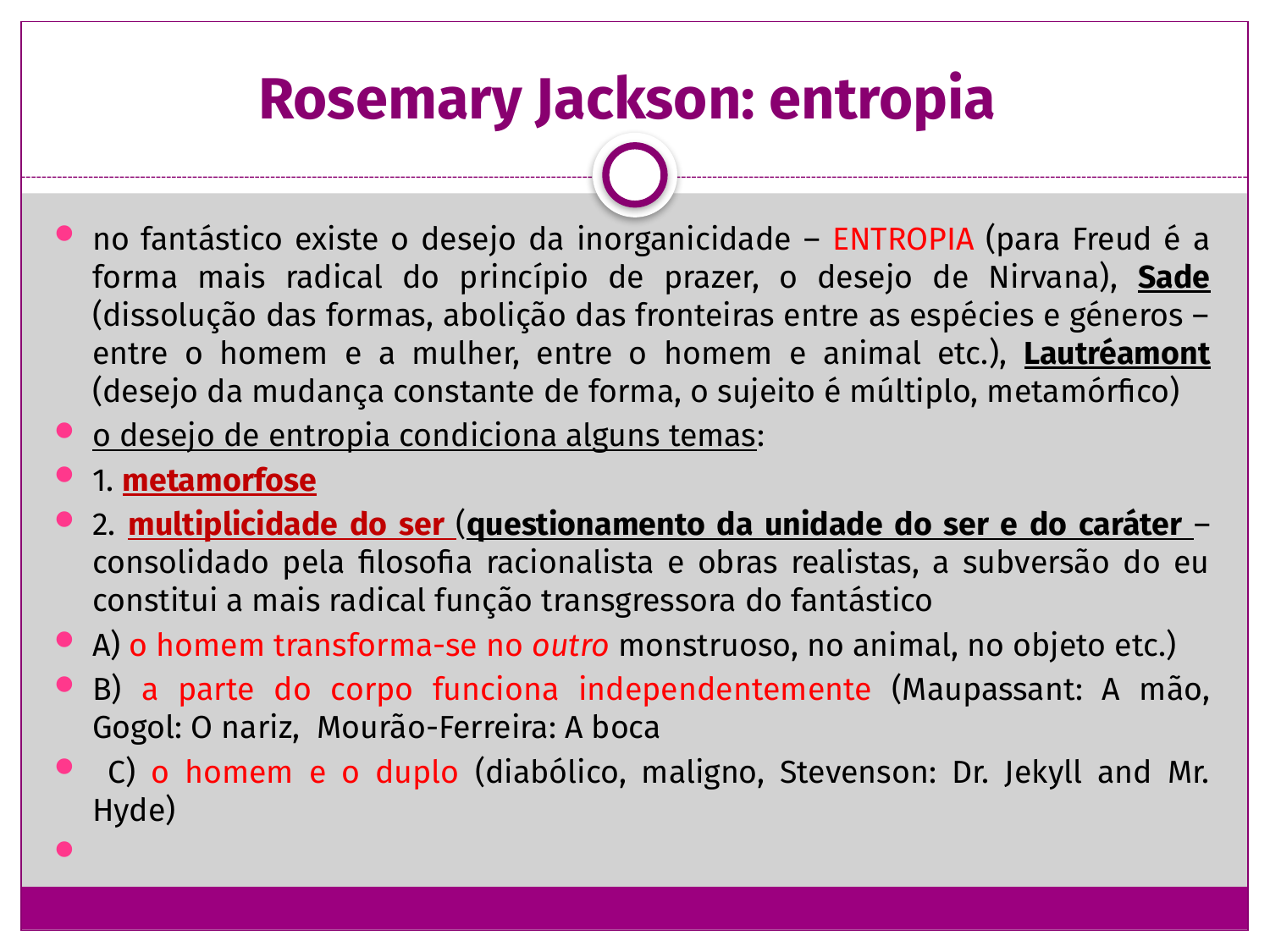

# Rosemary Jackson: entropia
no fantástico existe o desejo da inorganicidade – ENTROPIA (para Freud é a forma mais radical do princípio de prazer, o desejo de Nirvana), Sade (dissolução das formas, abolição das fronteiras entre as espécies e géneros – entre o homem e a mulher, entre o homem e animal etc.), Lautréamont (desejo da mudança constante de forma, o sujeito é múltiplo, metamórfico)
o desejo de entropia condiciona alguns temas:
1. metamorfose
2. multiplicidade do ser (questionamento da unidade do ser e do caráter – consolidado pela filosofia racionalista e obras realistas, a subversão do eu constitui a mais radical função transgressora do fantástico
A) o homem transforma-se no outro monstruoso, no animal, no objeto etc.)
B) a parte do corpo funciona independentemente (Maupassant: A mão, Gogol: O nariz,  Mourão-Ferreira: A boca
 C) o homem e o duplo (diabólico, maligno, Stevenson: Dr. Jekyll and Mr. Hyde)